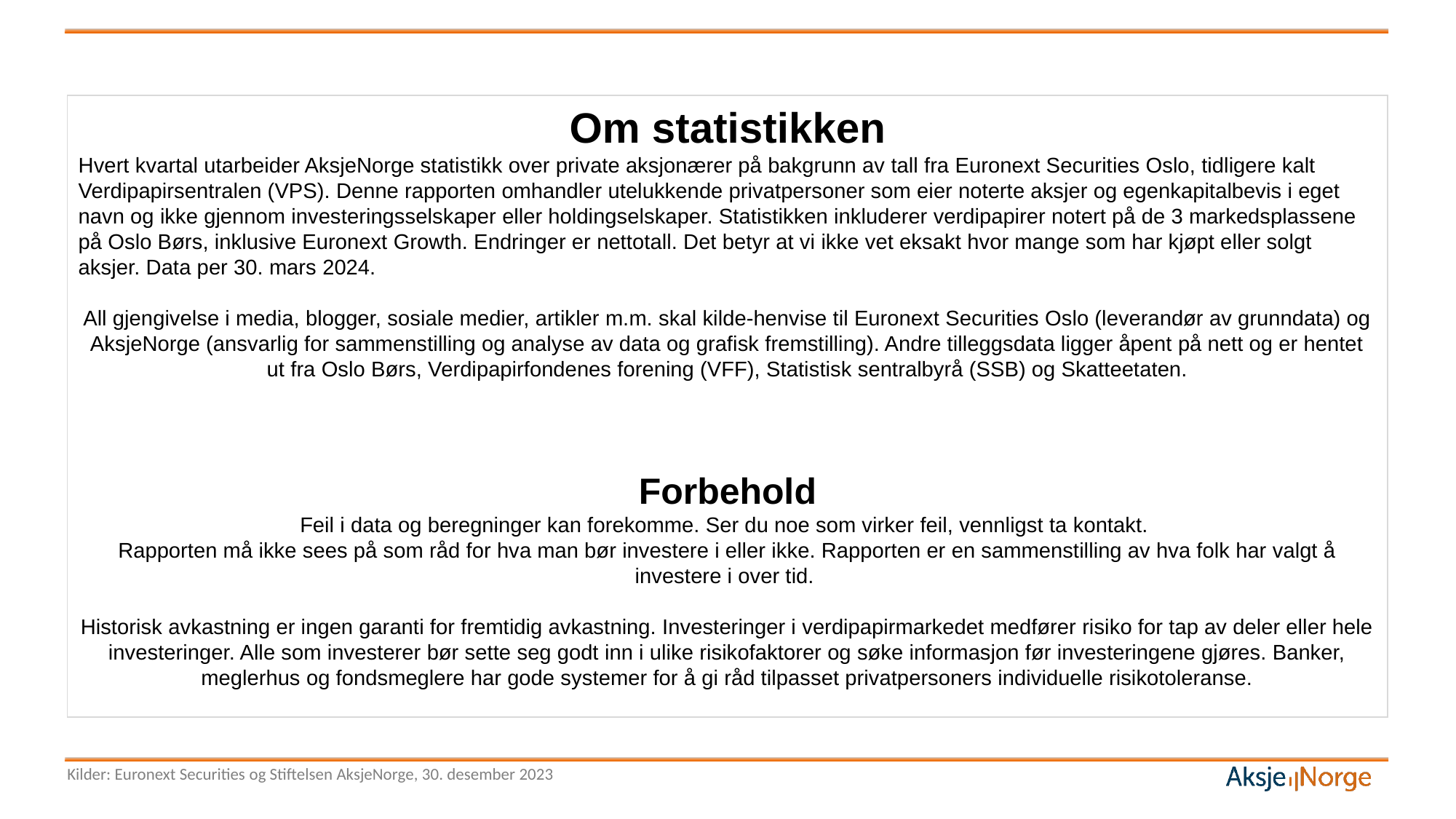

Om statistikken
Hvert kvartal utarbeider AksjeNorge statistikk over private aksjonærer på bakgrunn av tall fra Euronext Securities Oslo, tidligere kalt Verdipapirsentralen (VPS). Denne rapporten omhandler utelukkende privatpersoner som eier noterte aksjer og egenkapitalbevis i eget navn og ikke gjennom investeringsselskaper eller holdingselskaper. Statistikken inkluderer verdipapirer notert på de 3 markedsplassene på Oslo Børs, inklusive Euronext Growth. Endringer er nettotall. Det betyr at vi ikke vet eksakt hvor mange som har kjøpt eller solgt aksjer. Data per 30. mars 2024.

All gjengivelse i media, blogger, sosiale medier, artikler m.m. skal kilde-henvise til Euronext Securities Oslo (leverandør av grunndata) og AksjeNorge (ansvarlig for sammenstilling og analyse av data og grafisk fremstilling). Andre tilleggsdata ligger åpent på nett og er hentet ut fra Oslo Børs, Verdipapirfondenes forening (VFF), Statistisk sentralbyrå (SSB) og Skatteetaten.

Forbehold
Feil i data og beregninger kan forekomme. Ser du noe som virker feil, vennligst ta kontakt.
Rapporten må ikke sees på som råd for hva man bør investere i eller ikke. Rapporten er en sammenstilling av hva folk har valgt å investere i over tid.

Historisk avkastning er ingen garanti for fremtidig avkastning. Investeringer i verdipapirmarkedet medfører risiko for tap av deler eller hele investeringer. Alle som investerer bør sette seg godt inn i ulike risikofaktorer og søke informasjon før investeringene gjøres. Banker, meglerhus og fondsmeglere har gode systemer for å gi råd tilpasset privatpersoners individuelle risikotoleranse.

Kilder: Euronext Securities og Stiftelsen AksjeNorge, 30. desember 2023